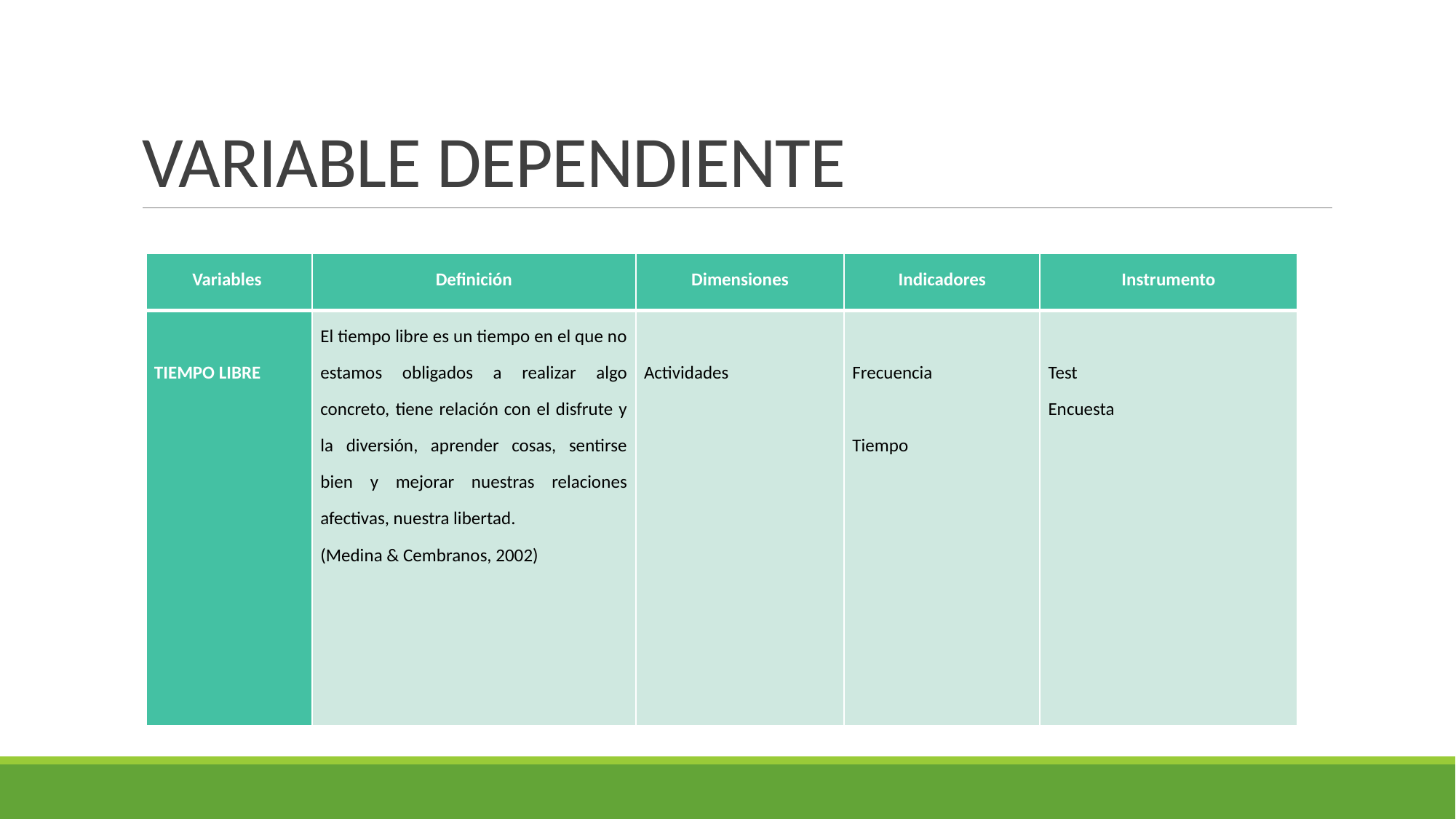

# VARIABLE DEPENDIENTE
| Variables | Definición | Dimensiones | Indicadores | Instrumento |
| --- | --- | --- | --- | --- |
| TIEMPO LIBRE | El tiempo libre es un tiempo en el que no estamos obligados a realizar algo concreto, tiene relación con el disfrute y la diversión, aprender cosas, sentirse bien y mejorar nuestras relaciones afectivas, nuestra libertad. (Medina & Cembranos, 2002) | Actividades | Frecuencia   Tiempo | Test Encuesta |